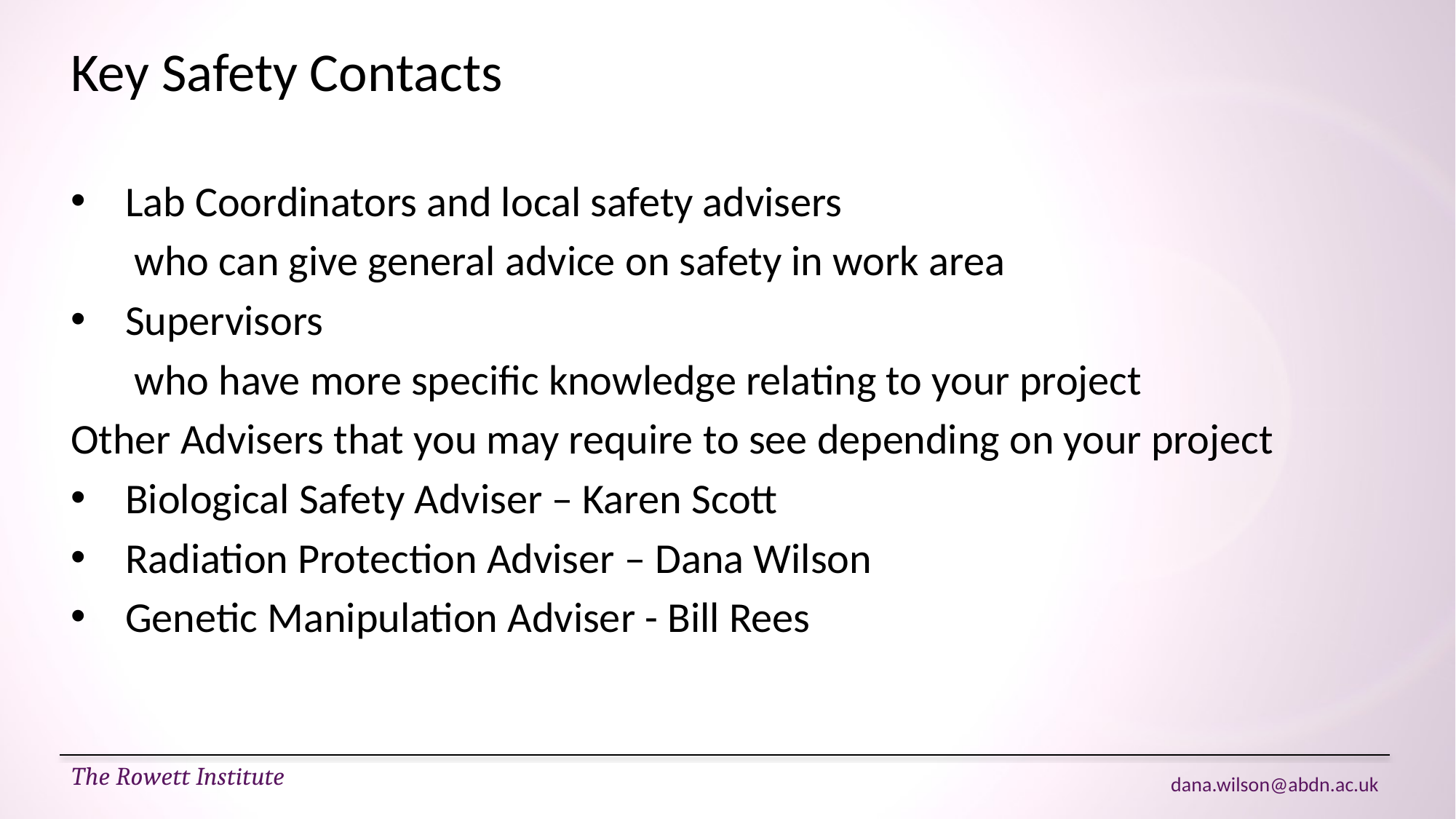

# Key Safety Contacts
Lab Coordinators and local safety advisers
who can give general advice on safety in work area
Supervisors
who have more specific knowledge relating to your project
Other Advisers that you may require to see depending on your project
Biological Safety Adviser – Karen Scott
Radiation Protection Adviser – Dana Wilson
Genetic Manipulation Adviser - Bill Rees
The Rowett Institute

dana.wilson@abdn.ac.uk